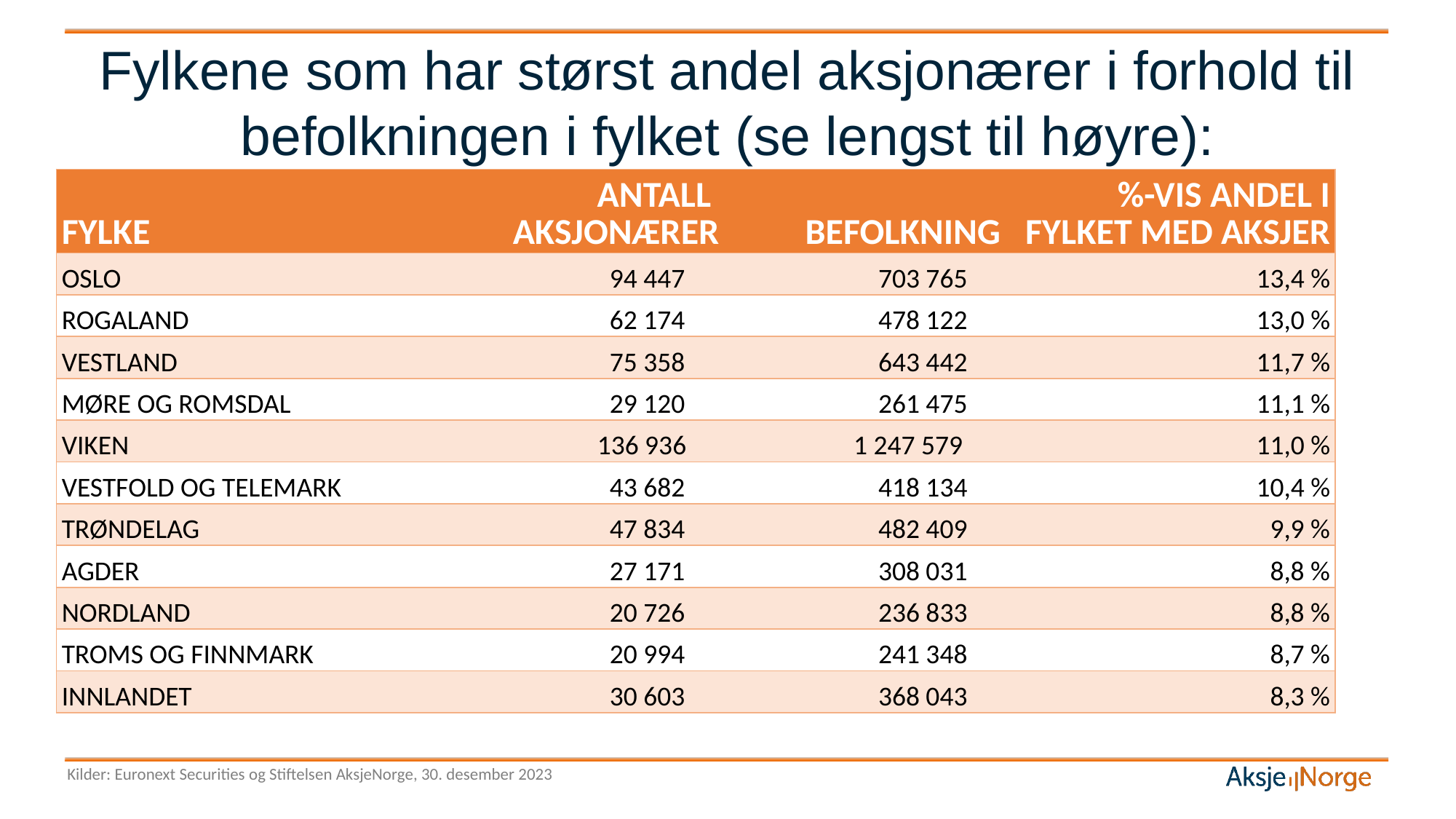

# Fylkene som har størst andel aksjonærer i forhold til befolkningen i fylket (se lengst til høyre):
| FYLKE | ANTALL AKSJONÆRER | BEFOLKNING | %-VIS ANDEL I FYLKET MED AKSJER |
| --- | --- | --- | --- |
| OSLO | 94 447 | 703 765 | 13,4 % |
| ROGALAND | 62 174 | 478 122 | 13,0 % |
| VESTLAND | 75 358 | 643 442 | 11,7 % |
| MØRE OG ROMSDAL | 29 120 | 261 475 | 11,1 % |
| VIKEN | 136 936 | 1 247 579 | 11,0 % |
| VESTFOLD OG TELEMARK | 43 682 | 418 134 | 10,4 % |
| TRØNDELAG | 47 834 | 482 409 | 9,9 % |
| AGDER | 27 171 | 308 031 | 8,8 % |
| NORDLAND | 20 726 | 236 833 | 8,8 % |
| TROMS OG FINNMARK | 20 994 | 241 348 | 8,7 % |
| INNLANDET | 30 603 | 368 043 | 8,3 % |
Kilder: Euronext Securities og Stiftelsen AksjeNorge, 30. desember 2023